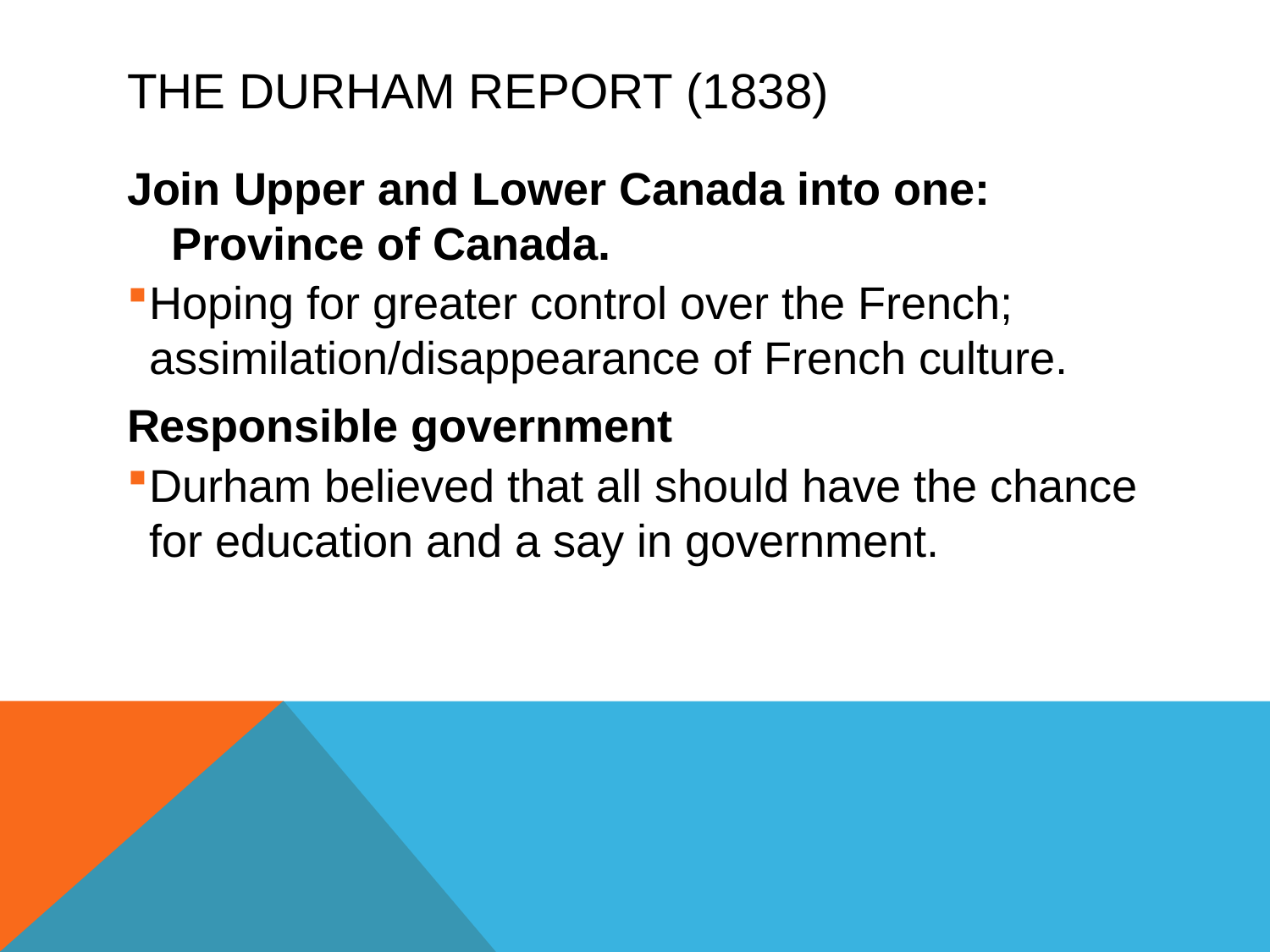

# The Durham Report (1838)
Join Upper and Lower Canada into one: Province of Canada.
Hoping for greater control over the French; assimilation/disappearance of French culture.
Responsible government
Durham believed that all should have the chance for education and a say in government.